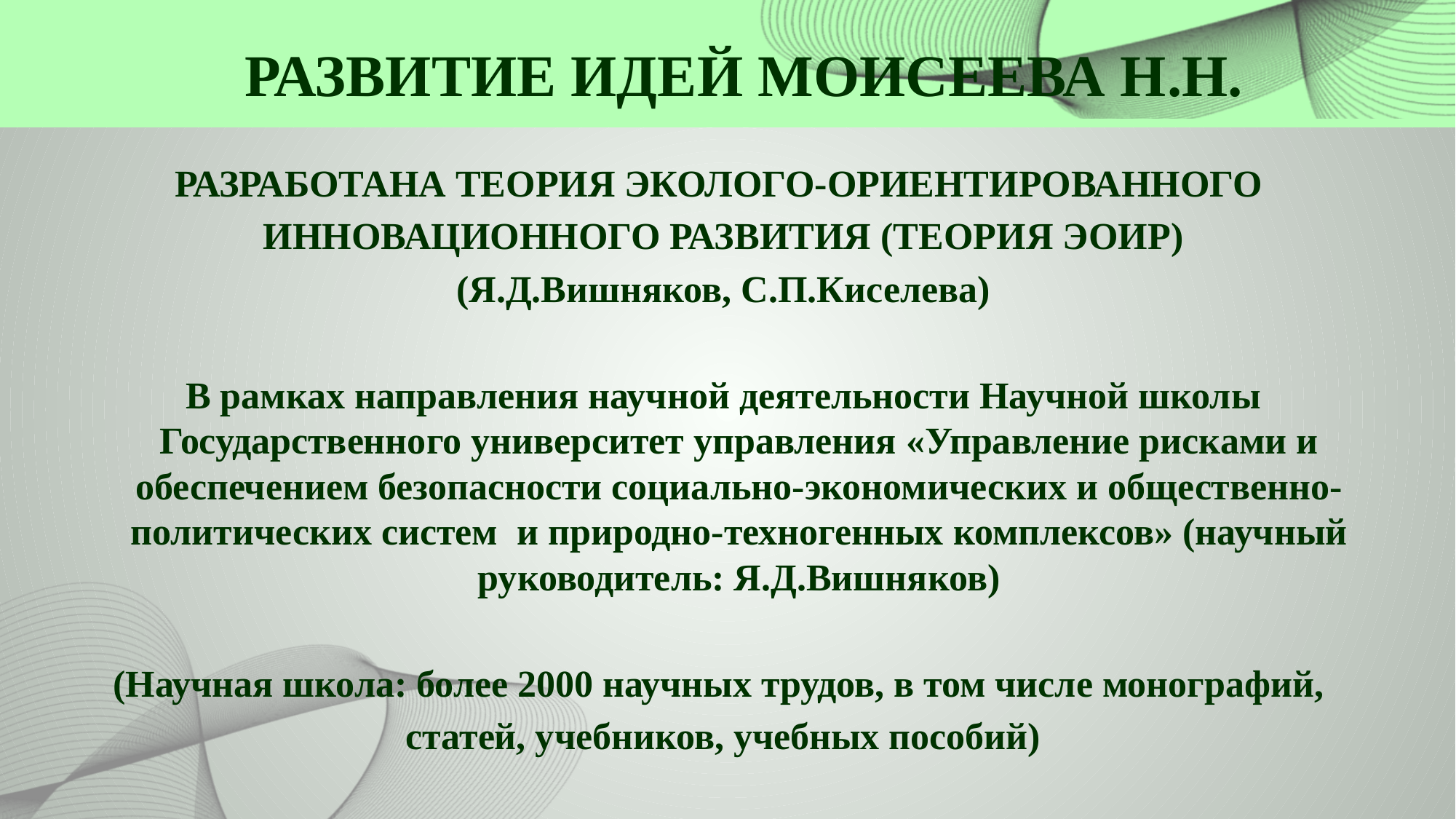

# РАЗВИТИЕ ИДЕЙ МОИСЕЕВА Н.Н.
РАЗРАБОТАНА ТЕОРИЯ ЭКОЛОГО-ОРИЕНТИРОВАННОГО
ИННОВАЦИОННОГО РАЗВИТИЯ (ТЕОРИЯ ЭОИР)
(Я.Д.Вишняков, С.П.Киселева)

В рамках направления научной деятельности Научной школы Государственного университет управления «Управление рисками и обеспечением безопасности социально-экономических и общественно-политических систем  и природно-техногенных комплексов» (научный руководитель: Я.Д.Вишняков)

(Научная школа: более 2000 научных трудов, в том числе монографий,
статей, учебников, учебных пособий)